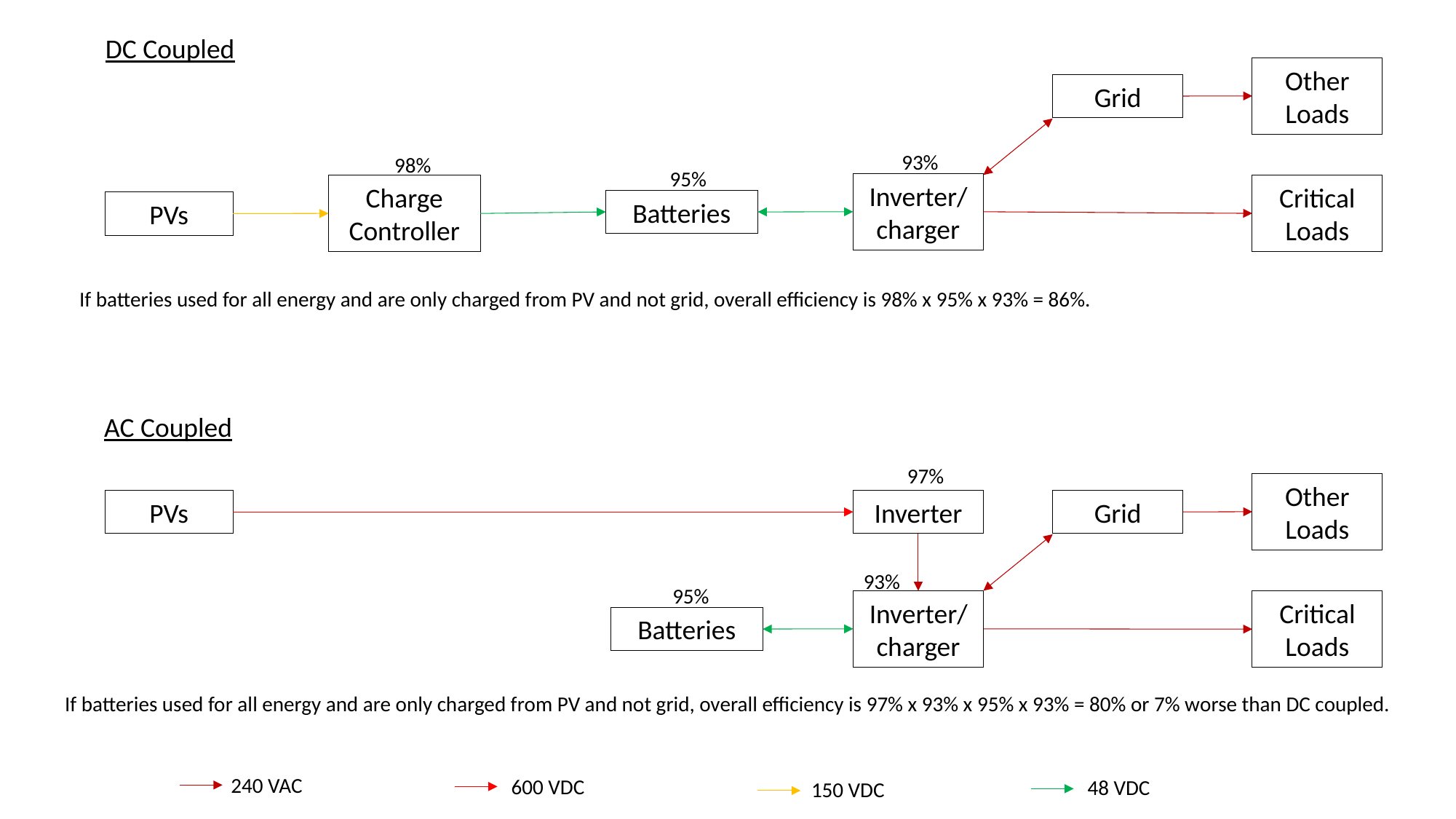

DC Coupled
Other Loads
Grid
93%
98%
95%
Inverter/charger
Critical Loads
Charge Controller
Batteries
PVs
If batteries used for all energy and are only charged from PV and not grid, overall efficiency is 98% x 95% x 93% = 86%.
AC Coupled
97%
Other Loads
PVs
Inverter
Grid
93%
95%
Inverter/charger
Critical Loads
Batteries
If batteries used for all energy and are only charged from PV and not grid, overall efficiency is 97% x 93% x 95% x 93% = 80% or 7% worse than DC coupled.
240 VAC
600 VDC
48 VDC
150 VDC